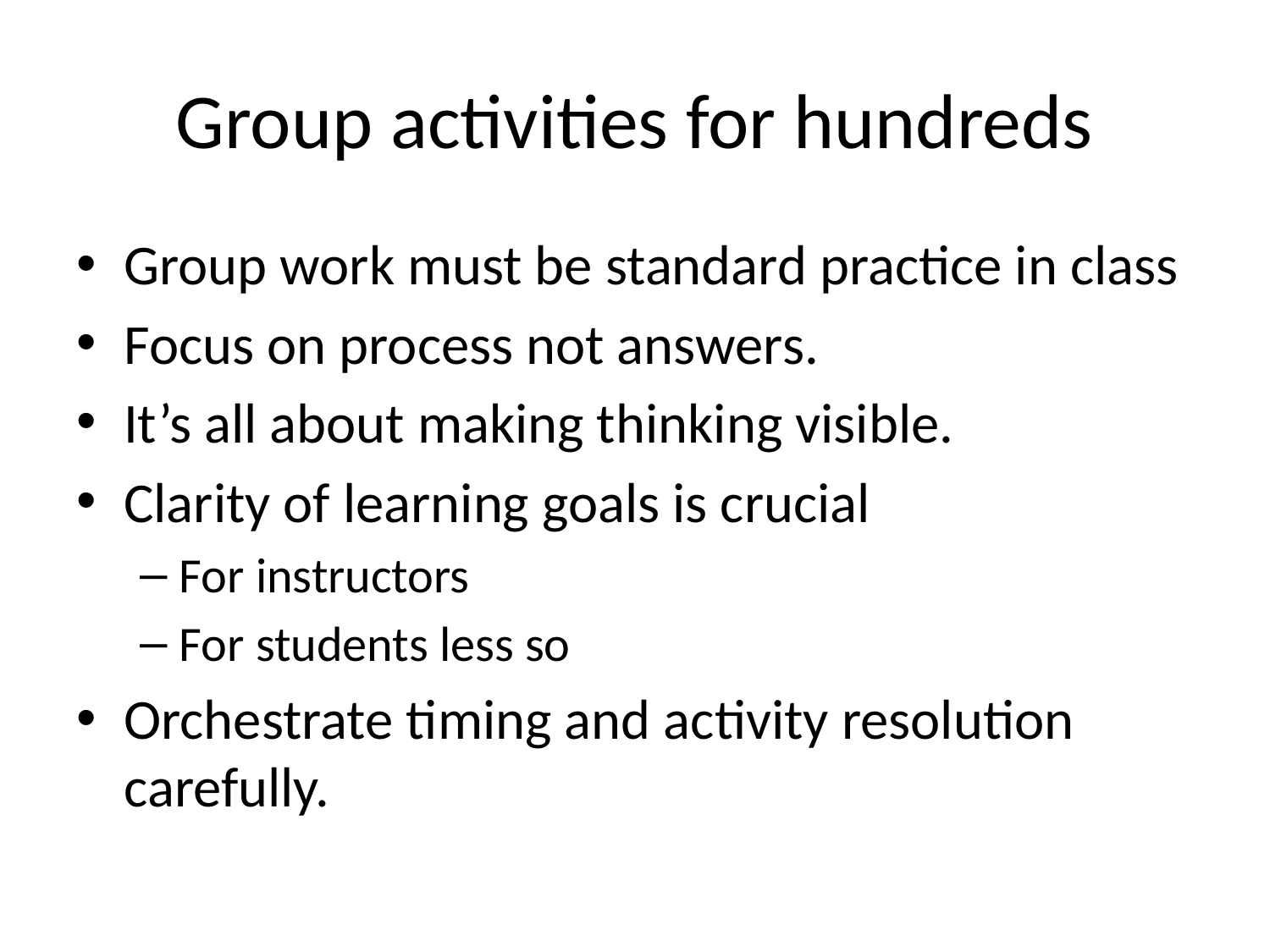

# Group activities for hundreds
Group work must be standard practice in class
Focus on process not answers.
It’s all about making thinking visible.
Clarity of learning goals is crucial
For instructors
For students less so
Orchestrate timing and activity resolution carefully.